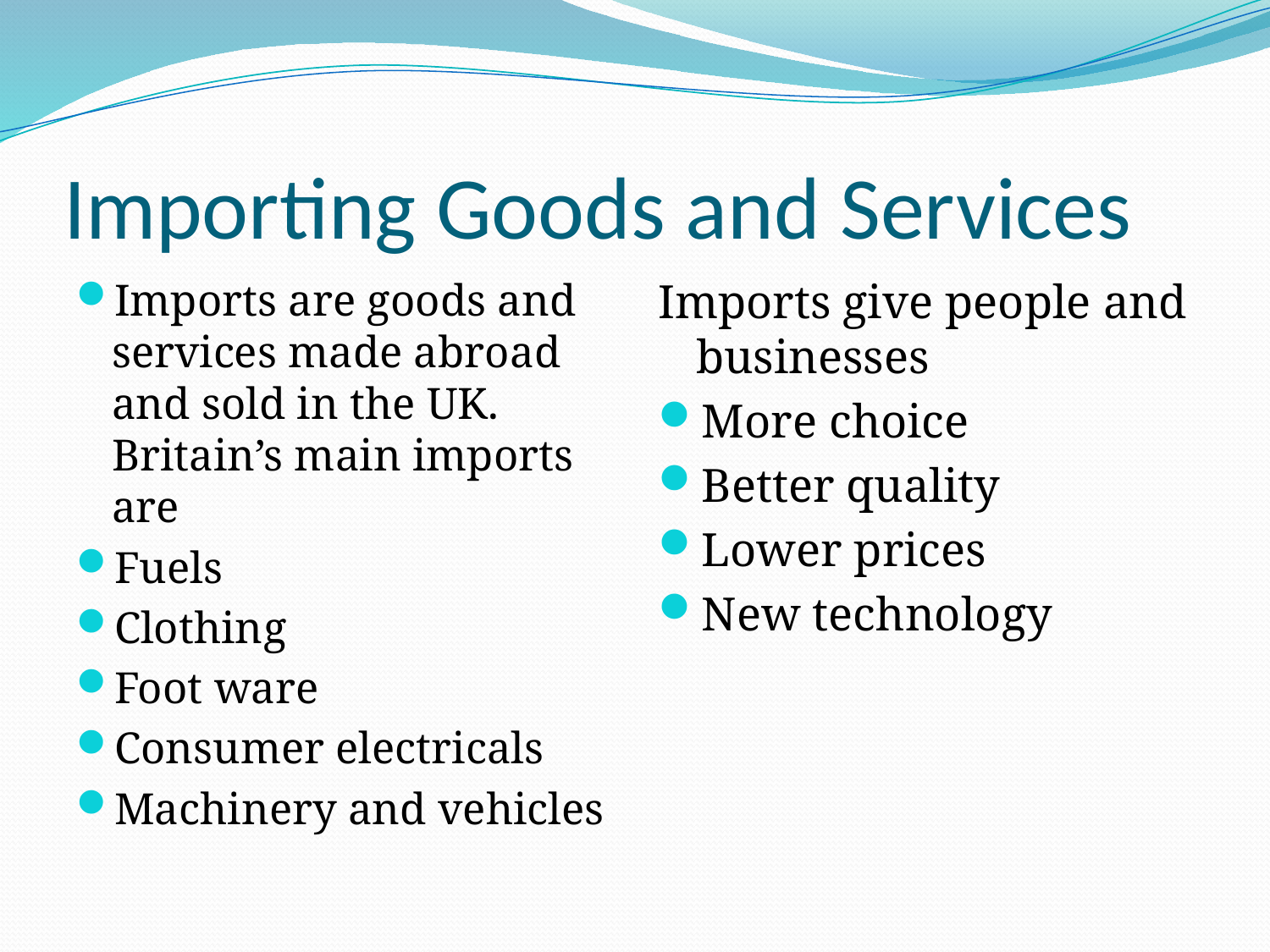

# Importing Goods and Services
Imports are goods and services made abroad and sold in the UK. Britain’s main imports are
Fuels
Clothing
Foot ware
Consumer electricals
Machinery and vehicles

Imports give people and businesses
More choice
Better quality
Lower prices
New technology